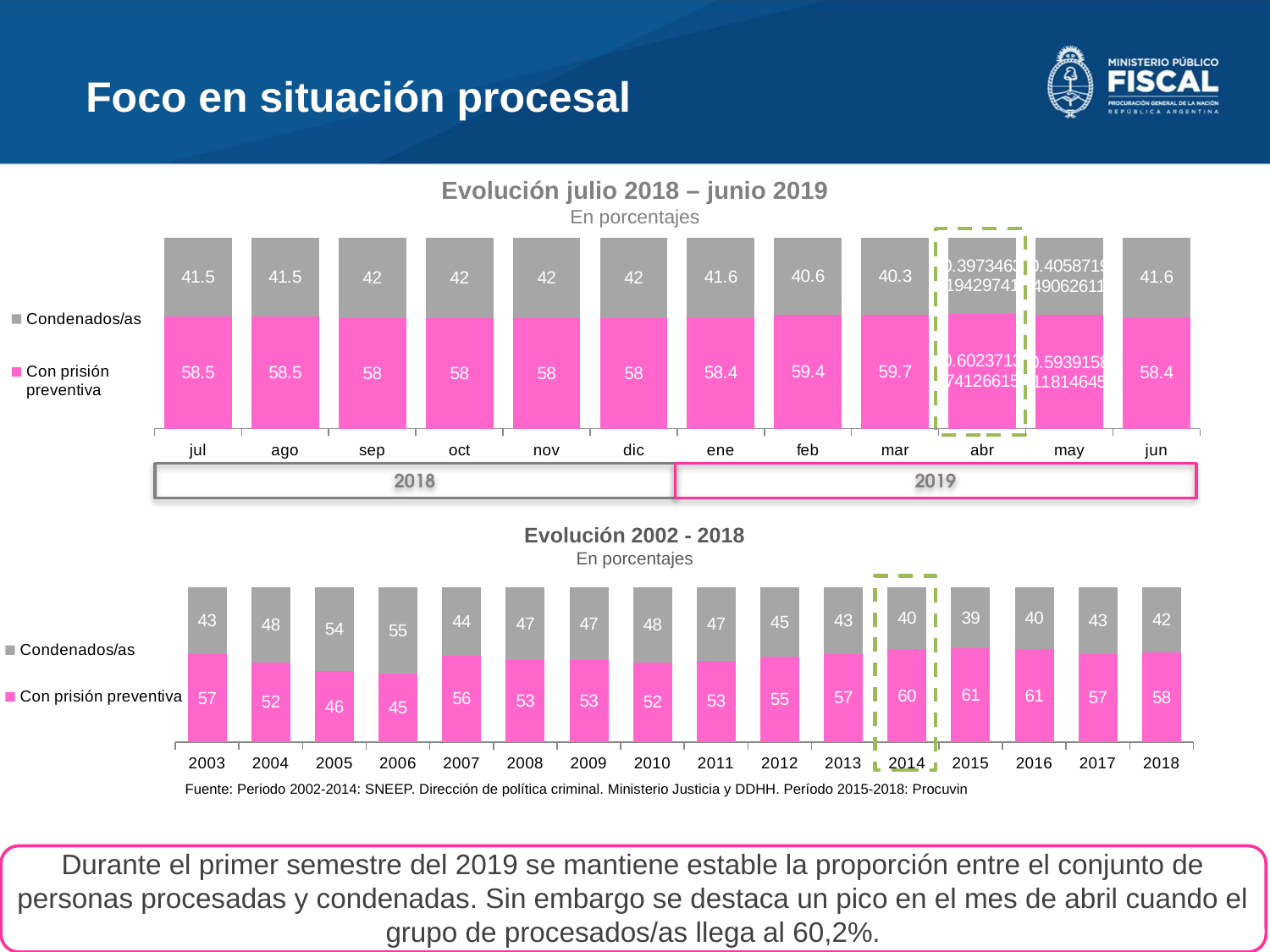

Foco en situación procesal
Evolución julio 2018 – junio 2019
En porcentajes

### Chart

| Category | Con prisión preventiva  | Condenados/as |
|---|---|---|
| jul | 58.5 | 41.5 |
| ago | 58.5 | 41.5 |
| sep | 58.0 | 42.0 |
| oct | 58.0 | 42.0 |
| nov | 58.0 | 42.0 |
| dic | 58.0 | 42.0 |
| ene | 58.4 | 41.6 |
| feb | 59.4 | 40.6 |
| mar | 59.7 | 40.3 |
| abr | 0.6023713741266145 | 0.39734631942974097 |
| may | 0.5939158118146445 | 0.40587194906261054 |
| jun | 58.4 | 41.6 |
2018
2019
Evolución 2002 - 2018
En porcentajes

### Chart

| Category | Con prisión preventiva | Condenados/as |
|---|---|---|
| 2003 | 56.84003496503497 | 43.15996503496503 |
| 2004 | 51.62930676629307 | 48.37069323370693 |
| 2005 | 45.79145728643216 | 54.20854271356784 |
| 2006 | 44.544480171489816 | 55.455519828510184 |
| 2007 | 56.096203095423675 | 43.903796904576325 |
| 2008 | 52.97605974083022 | 47.02394025916978 |
| 2009 | 52.88913162206445 | 47.11086837793555 |
| 2010 | 51.561181434599156 | 48.438818565400844 |
| 2011 | 52.62775238886581 | 47.37224761113419 |
| 2012 | 55.0 | 45.0 |
| 2013 | 57.0 | 43.0 |
| 2014 | 60.0 | 40.0 |
| 2015 | 61.0 | 39.0 |
| 2016 | 60.0 | 40.0 |
| 2017 | 57.0 | 43.0 |
| 2018 | 58.0 | 42.0 |
Fuente: Periodo 2002-2014: SNEEP. Dirección de política criminal. Ministerio Justicia y DDHH. Período 2015-2018: Procuvin
Durante el primer semestre del 2019 se mantiene estable la proporción entre el conjunto de personas procesadas y condenadas. Sin embargo se destaca un pico en el mes de abril cuando el grupo de procesados/as llega al 60,2%.